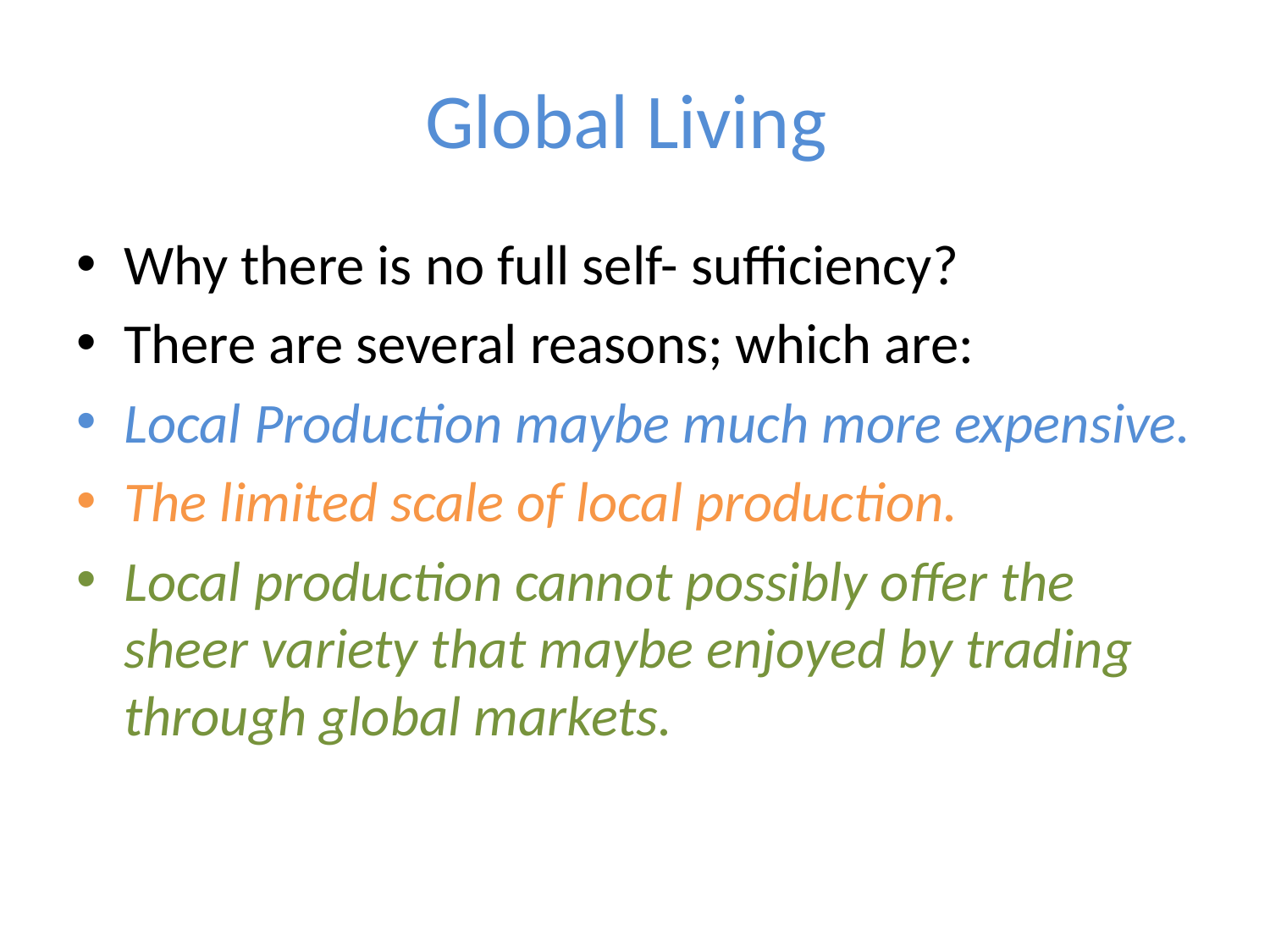

# Global Living
Why there is no full self- sufficiency?
There are several reasons; which are:
Local Production maybe much more expensive.
The limited scale of local production.
Local production cannot possibly offer the sheer variety that maybe enjoyed by trading through global markets.